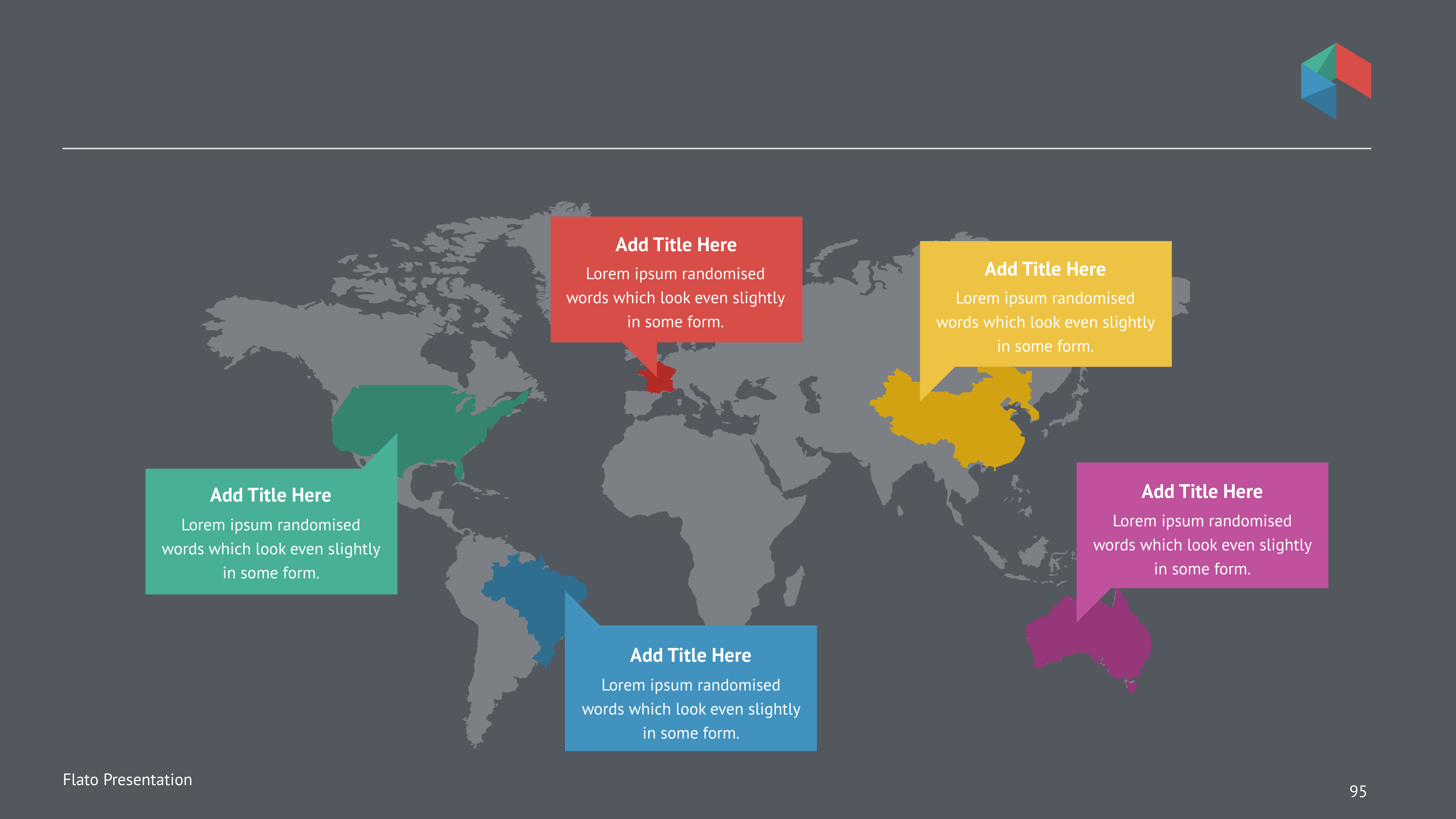

#

Add Title Here

Add Title Here
Lorem ipsum randomised words which look even slightly in some form.
Lorem ipsum randomised words which look even slightly in some form.

Add Title Here
Add Title Here
Lorem ipsum randomised words which look even slightly in some form.
Lorem ipsum randomised words which look even slightly in some form.

Add Title Here
Lorem ipsum randomised words which look even slightly in some form.
Flato Presentation
95